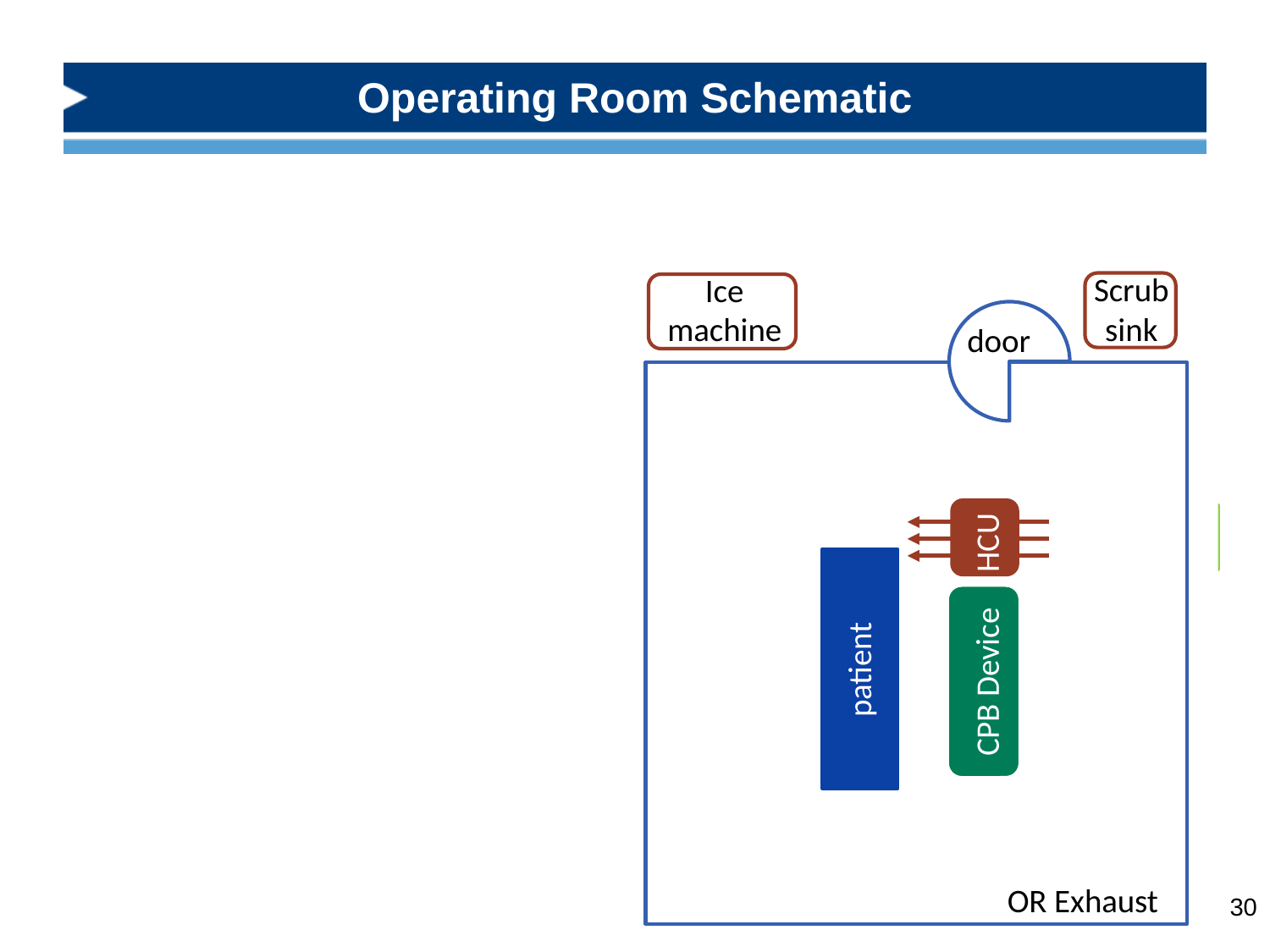

# Operating Room Schematic

Water sample
Water sample
Scrub sink
Ice machine

door

Water sample
Air sample
HCU

Surface sample

patient
CPB Device
CPB Device
Air sample
OR Exhaust
30